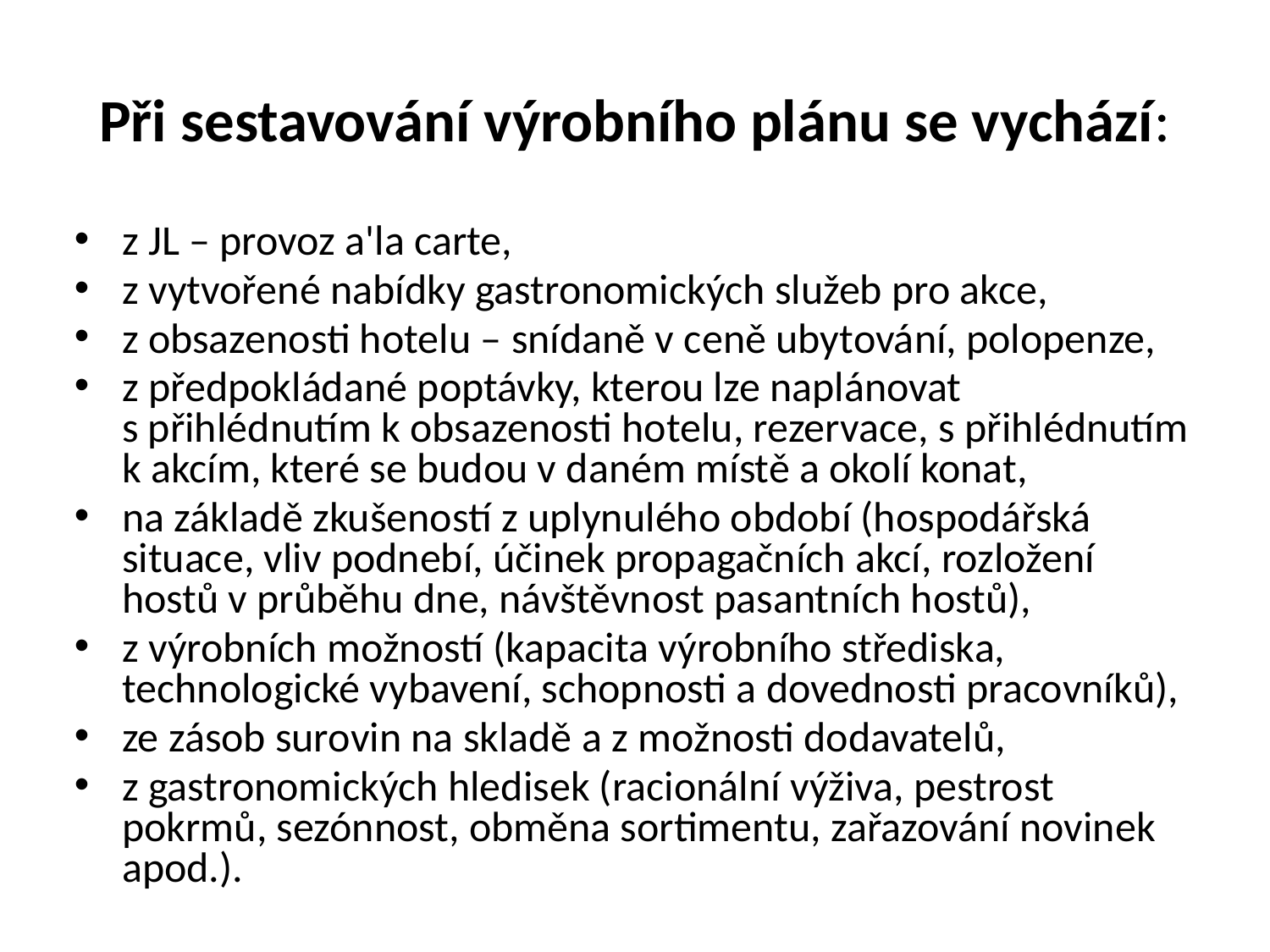

# Při sestavování výrobního plánu se vychází:
z JL – provoz a'la carte,
z vytvořené nabídky gastronomických služeb pro akce,
z obsazenosti hotelu – snídaně v ceně ubytování, polopenze,
z předpokládané poptávky, kterou lze naplánovat s přihlédnutím k obsazenosti hotelu, rezervace, s přihlédnutím k akcím, které se budou v daném místě a okolí konat,
na základě zkušeností z uplynulého období (hospodářská situace, vliv podnebí, účinek propagačních akcí, rozložení hostů v průběhu dne, návštěvnost pasantních hostů),
z výrobních možností (kapacita výrobního střediska, technologické vybavení, schopnosti a dovednosti pracovníků),
ze zásob surovin na skladě a z možnosti dodavatelů,
z gastronomických hledisek (racionální výživa, pestrost pokrmů, sezónnost, obměna sortimentu, zařazování novinek apod.).